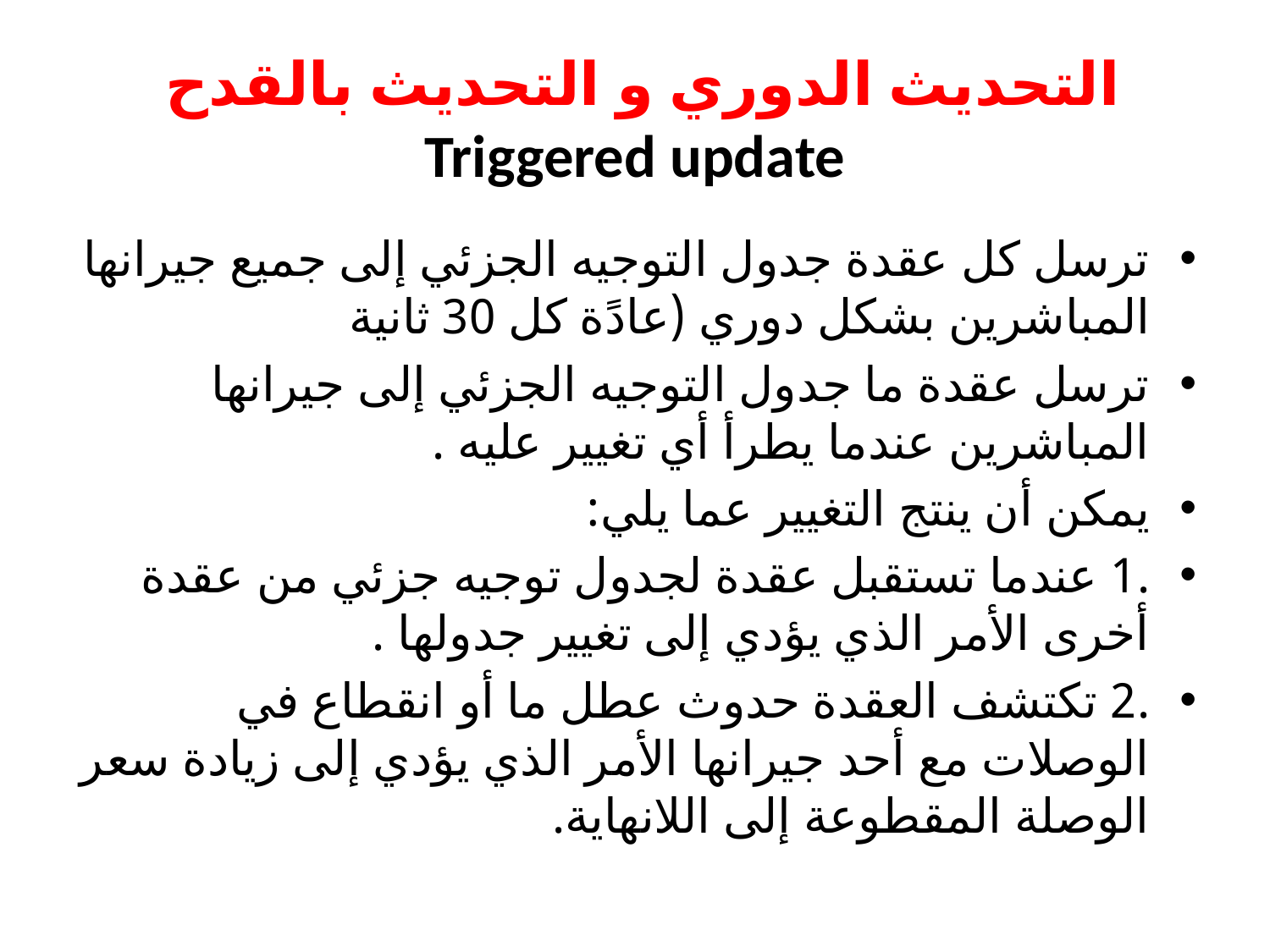

# التحديث الدوري و التحديث بالقدح Triggered update
ترسل كل عقدة جدول التوجيه الجزئي إلى جميع جيرانها المباشرين بشكل دوري (عادًة كل 30 ثانية
ترسل عقدة ما جدول التوجيه الجزئي إلى جيرانها المباشرين عندما يطرأ أي تغيير عليه .
يمكن أن ينتج التغيير عما يلي:
.1 عندما تستقبل عقدة لجدول توجيه جزئي من عقدة أخرى الأمر الذي يؤدي إلى تغيير جدولها .
.2 تكتشف العقدة حدوث عطل ما أو انقطاع في الوصلات مع أحد جيرانها الأمر الذي يؤدي إلى زيادة سعر الوصلة المقطوعة إلى اللانهاية.